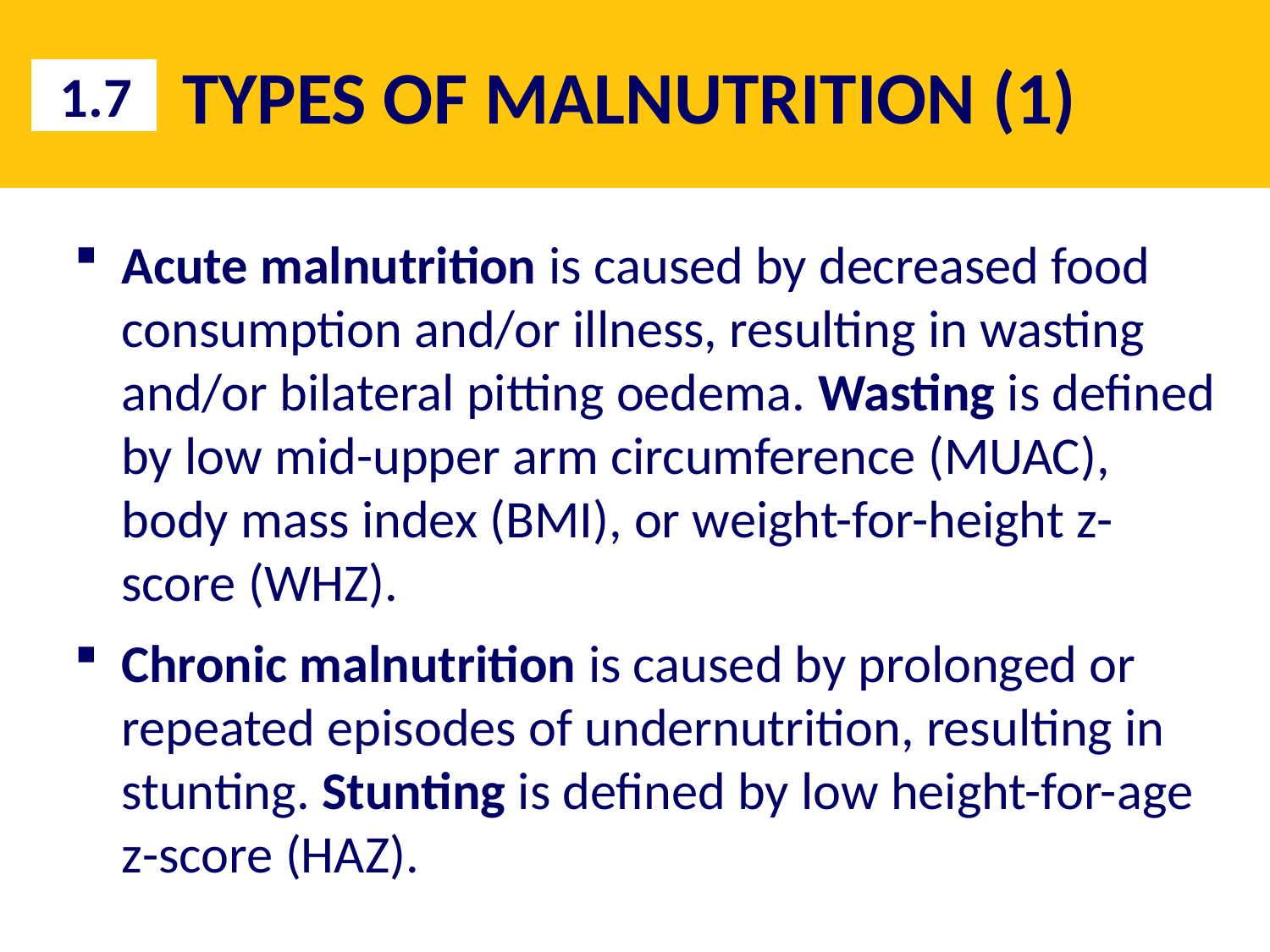

# TYPES OF MALNUTRITION (1)
1.7
Acute malnutrition is caused by decreased food consumption and/or illness, resulting in wasting and/or bilateral pitting oedema. Wasting is defined by low mid-upper arm circumference (MUAC), body mass index (BMI), or weight-for-height z-score (WHZ).
Chronic malnutrition is caused by prolonged or repeated episodes of undernutrition, resulting in stunting. Stunting is defined by low height-for-age z-score (HAZ).